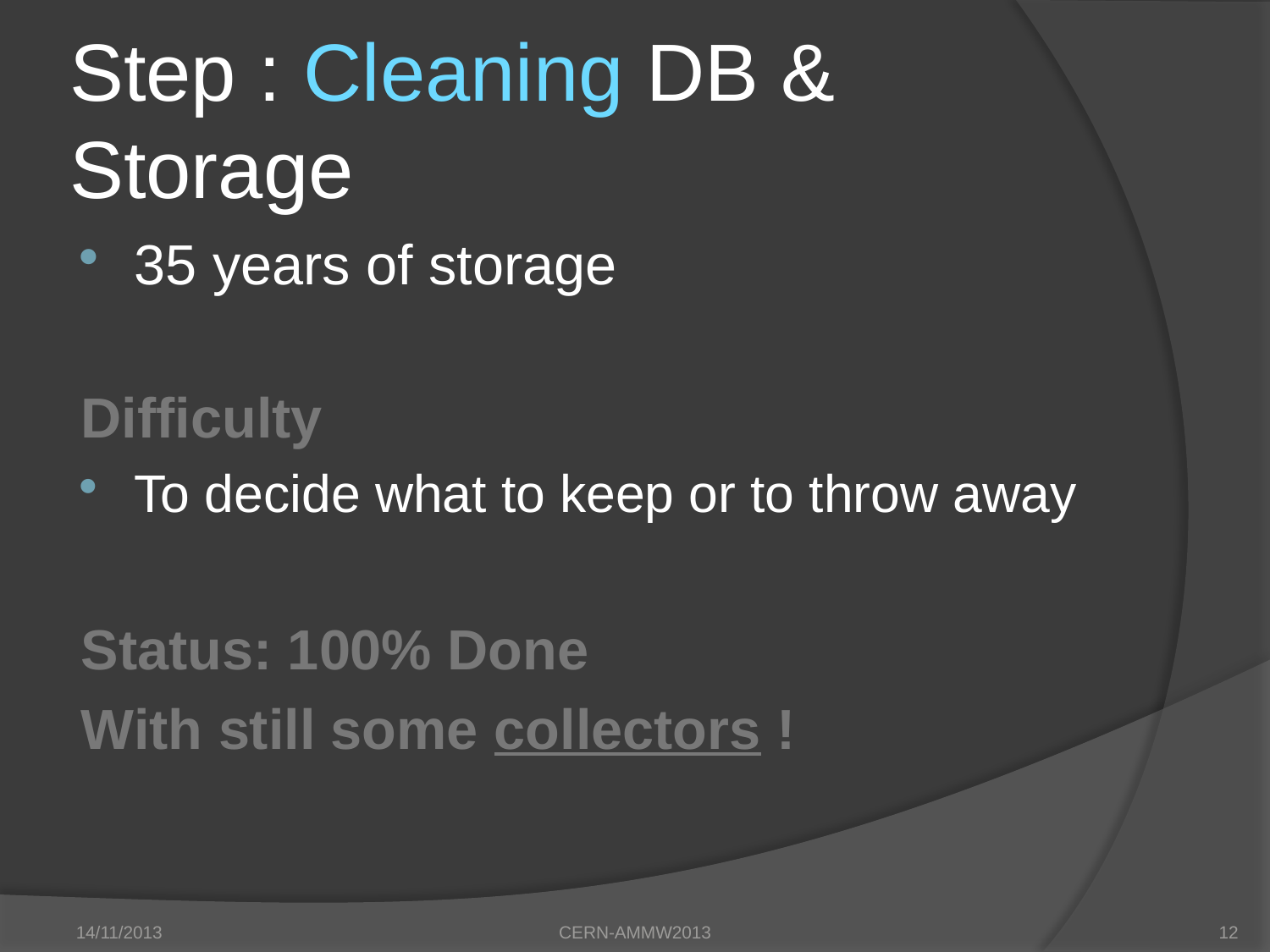

# Step : Cleaning DB & Storage
35 years of storage

Difficulty
To decide what to keep or to throw away

Status: 100% Done
With still some collectors !
14/11/2013
CERN-AMMW2013
12